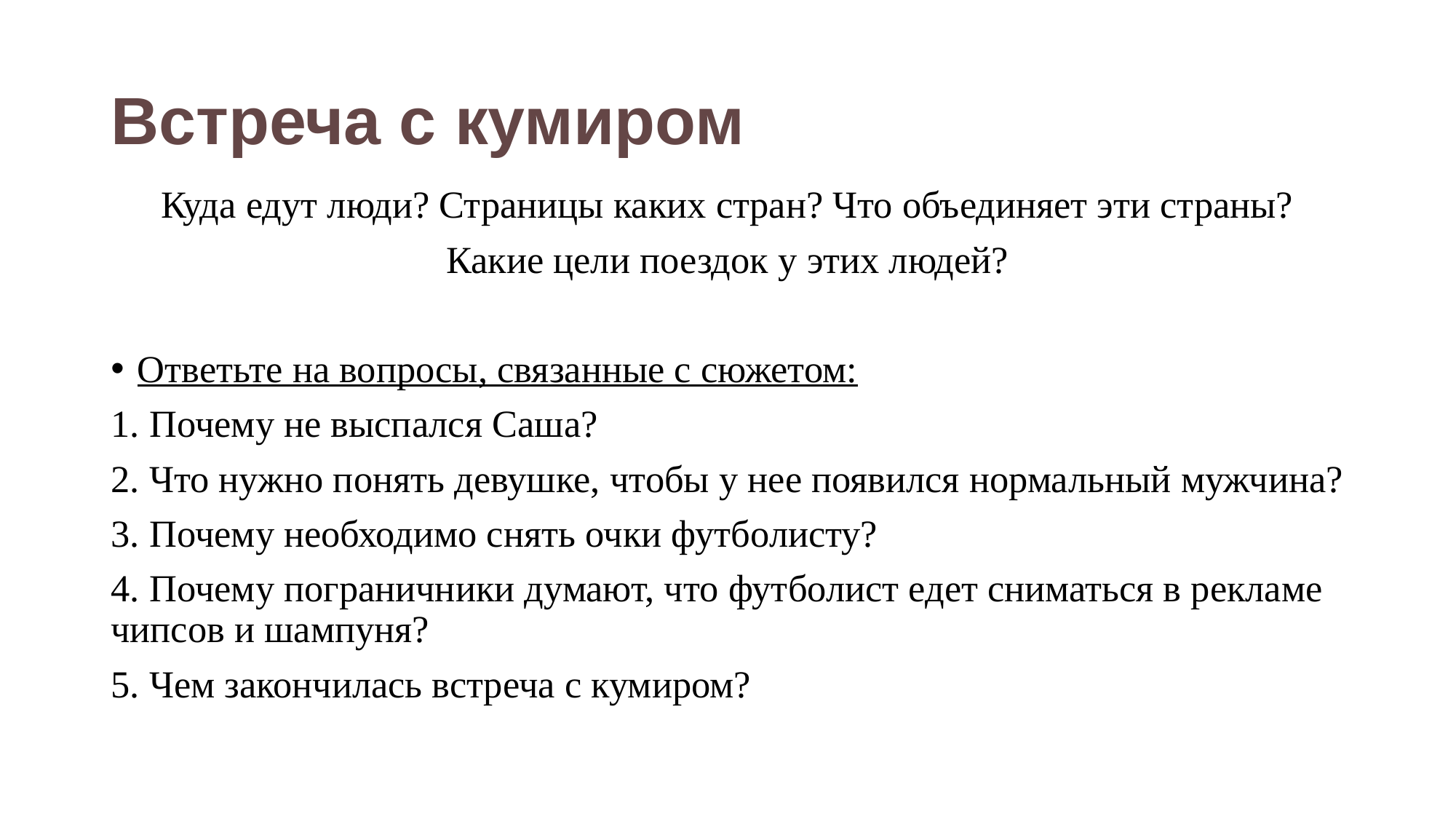

# Встреча с кумиром
Куда едут люди? Страницы каких стран? Что объединяет эти страны?
Какие цели поездок у этих людей?

Ответьте на вопросы, связанные с сюжетом:
1. Почему не выспался Саша?
2. Что нужно понять девушке, чтобы у нее появился нормальный мужчина?
3. Почему необходимо снять очки футболисту?
4. Почему пограничники думают, что футболист едет сниматься в рекламе чипсов и шампуня?
5. Чем закончилась встреча с кумиром?